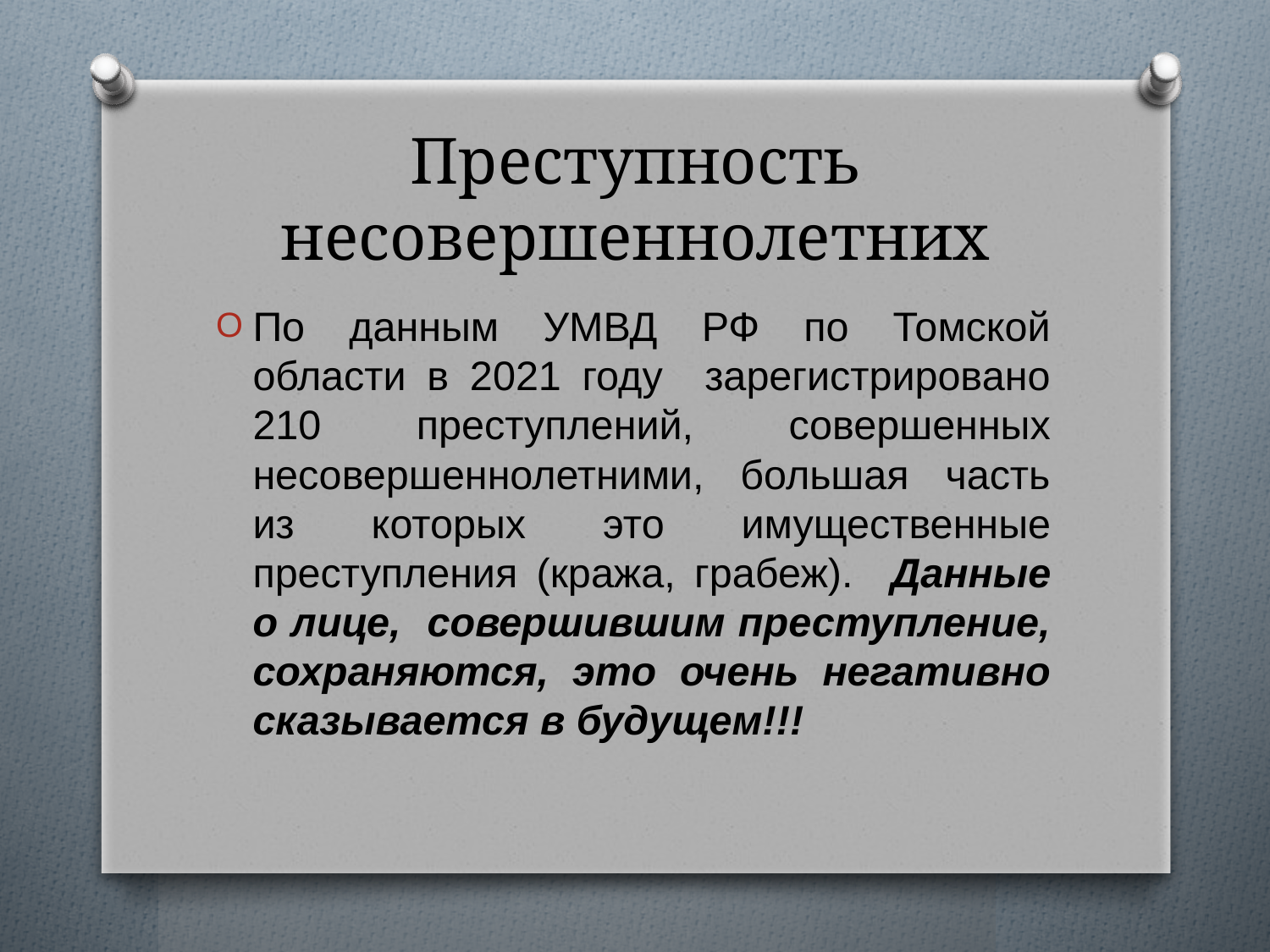

# Преступность несовершеннолетних
По данным УМВД РФ по Томской области в 2021 году  зарегистрировано 210 преступлений, совершенных несовершеннолетними, большая часть из которых это имущественные преступления (кража, грабеж). 	Данные о лице,  совершившим преступление, сохраняются, это очень негативно сказывается в будущем!!!